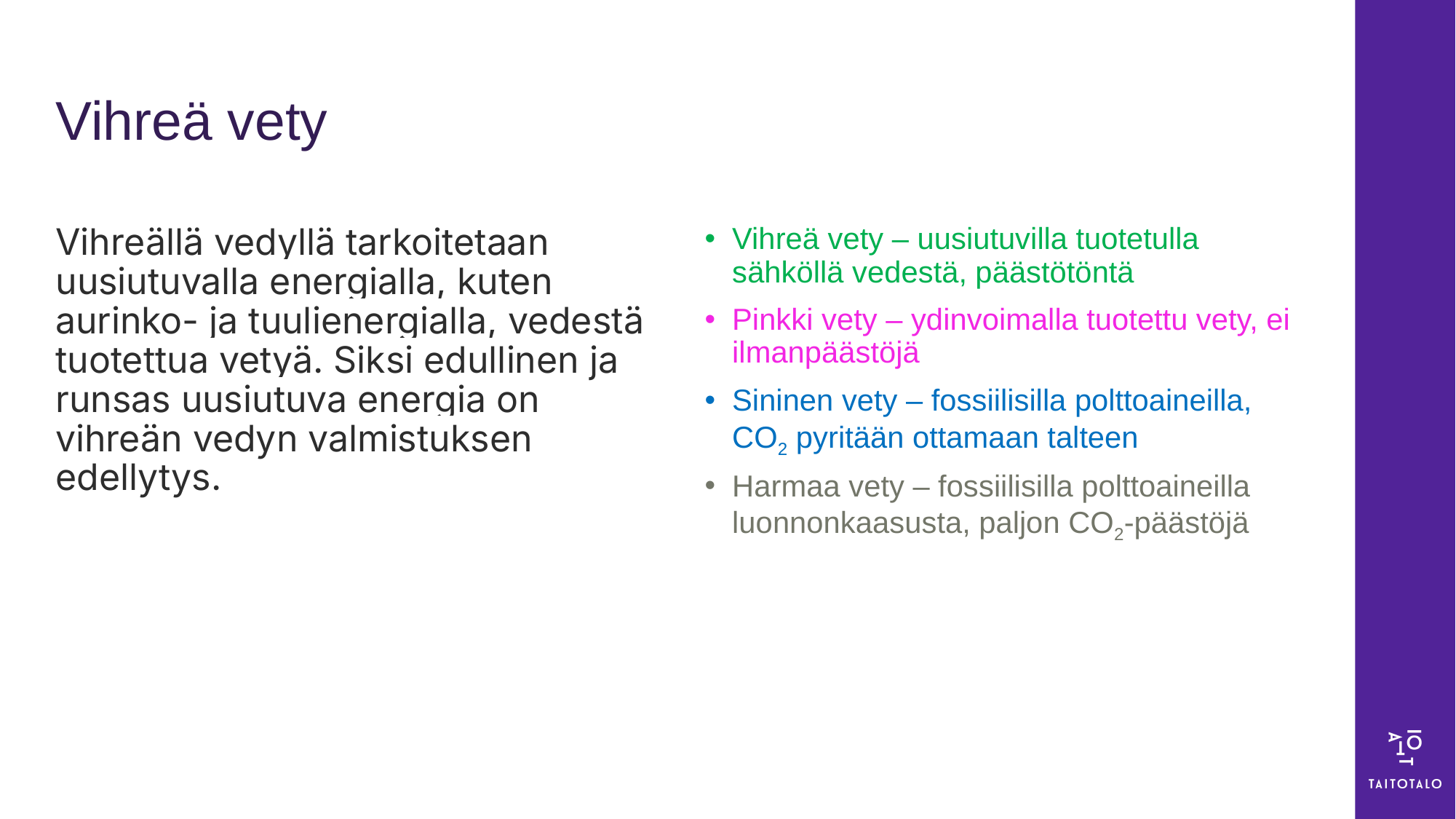

# Vihreä vety
Vihreällä vedyllä tarkoitetaan uusiutuvalla energialla, kuten aurinko- ja tuulienergialla, vedestä tuotettua vetyä. Siksi edullinen ja runsas uusiutuva energia on vihreän vedyn valmistuksen edellytys.
Vihreä vety – uusiutuvilla tuotetulla sähköllä vedestä, päästötöntä
Pinkki vety – ydinvoimalla tuotettu vety, ei ilmanpäästöjä
Sininen vety – fossiilisilla polttoaineilla, CO2 pyritään ottamaan talteen
Harmaa vety – fossiilisilla polttoaineilla luonnonkaasusta, paljon CO2-päästöjä